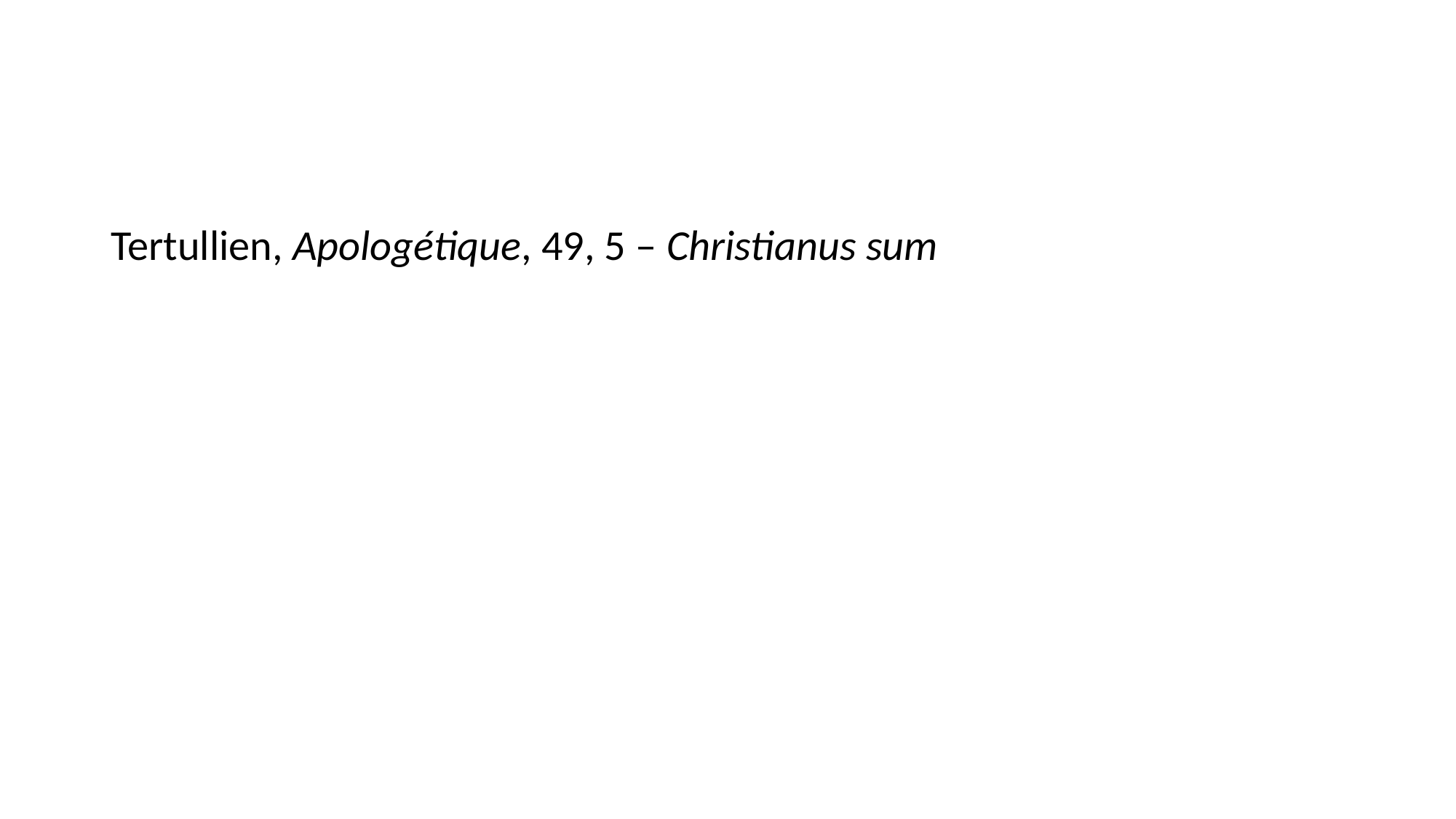

#
Tertullien, Apologétique, 49, 5 – Christianus sum